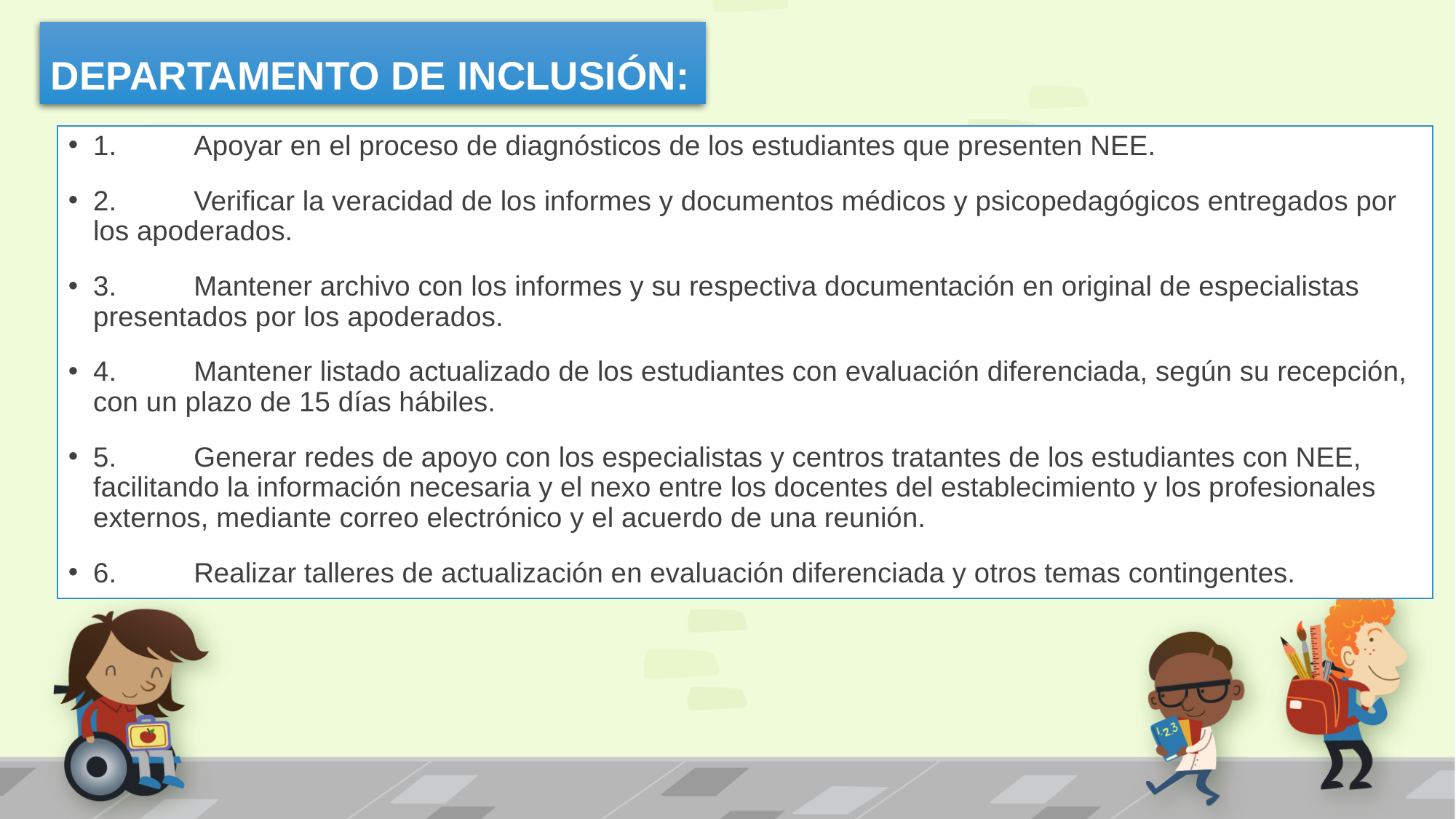

DEPARTAMENTO DE INCLUSIÓN:
1.	Apoyar en el proceso de diagnósticos de los estudiantes que presenten NEE.
2.	Verificar la veracidad de los informes y documentos médicos y psicopedagógicos entregados por los apoderados.
3.	Mantener archivo con los informes y su respectiva documentación en original de especialistas presentados por los apoderados.
4.	Mantener listado actualizado de los estudiantes con evaluación diferenciada, según su recepción, con un plazo de 15 días hábiles.
5.	Generar redes de apoyo con los especialistas y centros tratantes de los estudiantes con NEE, facilitando la información necesaria y el nexo entre los docentes del establecimiento y los profesionales externos, mediante correo electrónico y el acuerdo de una reunión.
6.	Realizar talleres de actualización en evaluación diferenciada y otros temas contingentes.